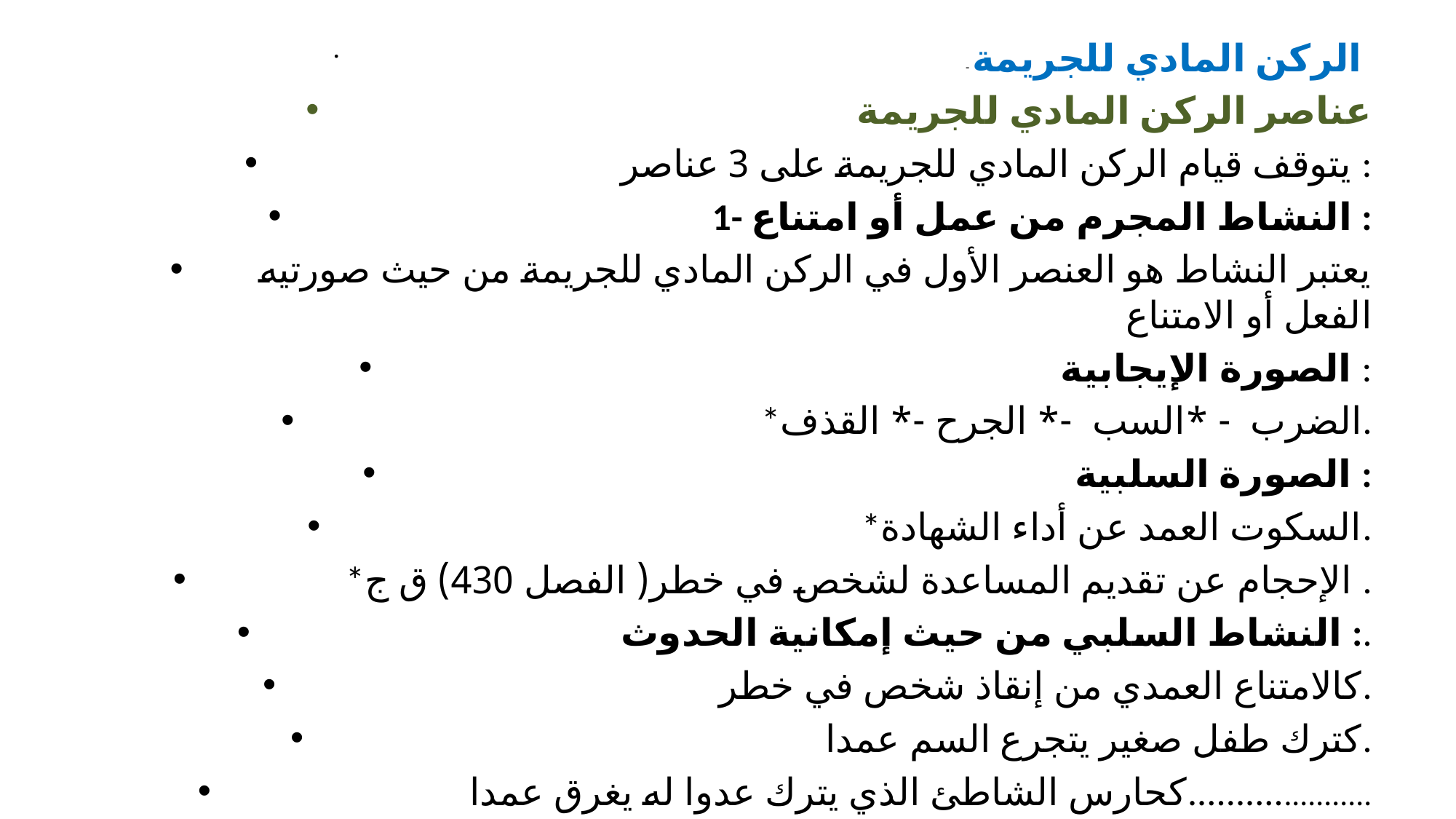

#
- الركن المادي للجريمة
عناصر الركن المادي للجريمة
يتوقف قيام الركن المادي للجريمة على 3 عناصر :
1- النشاط المجرم من عمل أو امتناع :
يعتبر النشاط هو العنصر الأول في الركن المادي للجريمة من حيث صورتيه الفعل أو الامتناع
الصورة الإيجابية :
*الضرب  - *السب  -* الجرح -* القذف.
الصورة السلبية :
*السكوت العمد عن أداء الشهادة.
*الإحجام عن تقديم المساعدة لشخص في خطر( الفصل 430) ق ج .
	النشاط السلبي من حيث إمكانية الحدوث :.
	كالامتناع العمدي من إنقاذ شخص في خطر.
	كترك طفل صغير يتجرع السم عمدا.
	كحارس الشاطئ الذي يترك عدوا له يغرق عمدا.....................